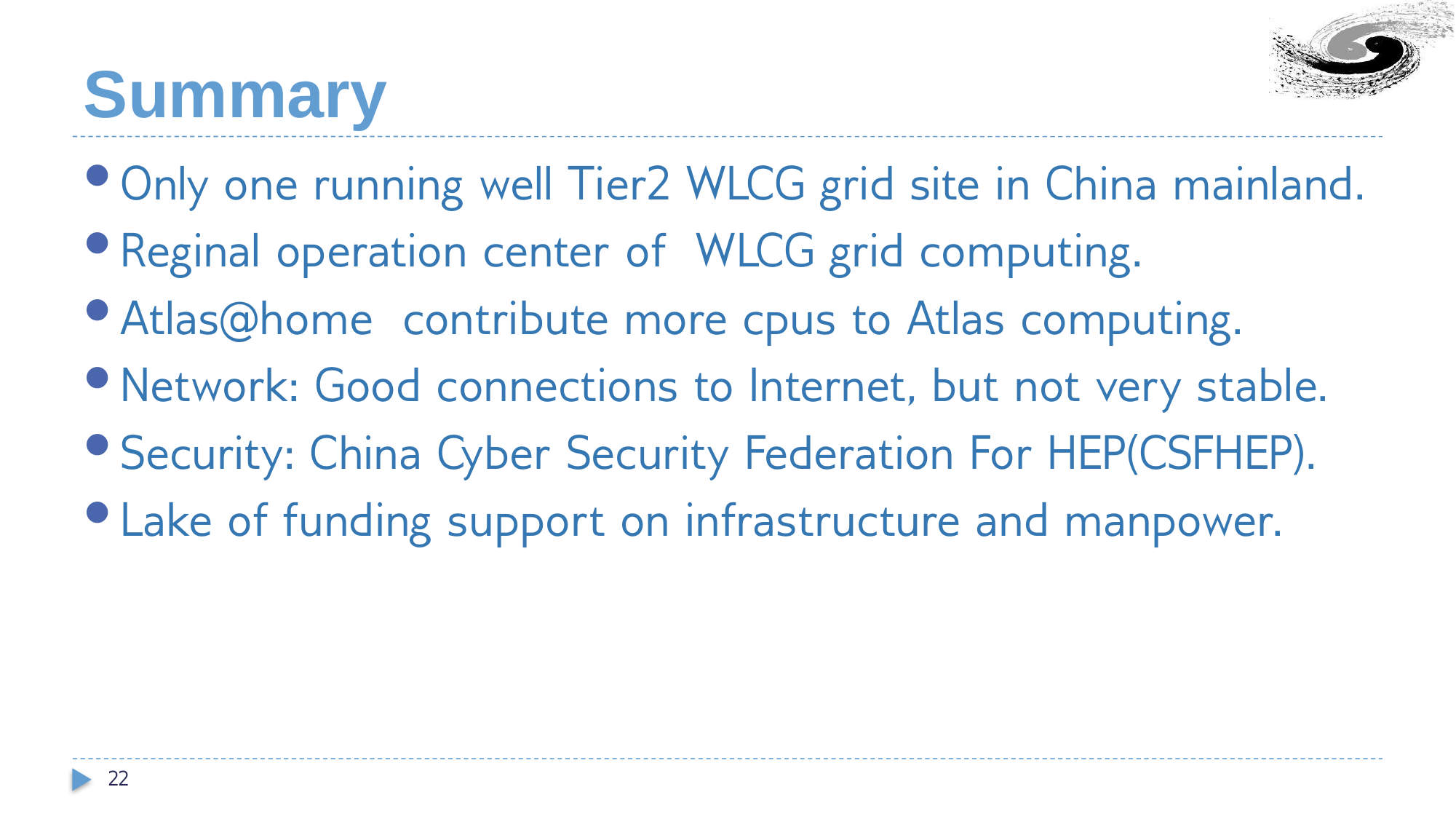

# Summary
Only one running well Tier2 WLCG grid site in China mainland.
Reginal operation center of  WLCG grid computing.
Atlas@home  contribute more cpus to Atlas computing.
Network: Good connections to Internet, but not very stable.
Security: China Cyber Security Federation For HEP(CSFHEP).
Lake of funding support on infrastructure and manpower.

22